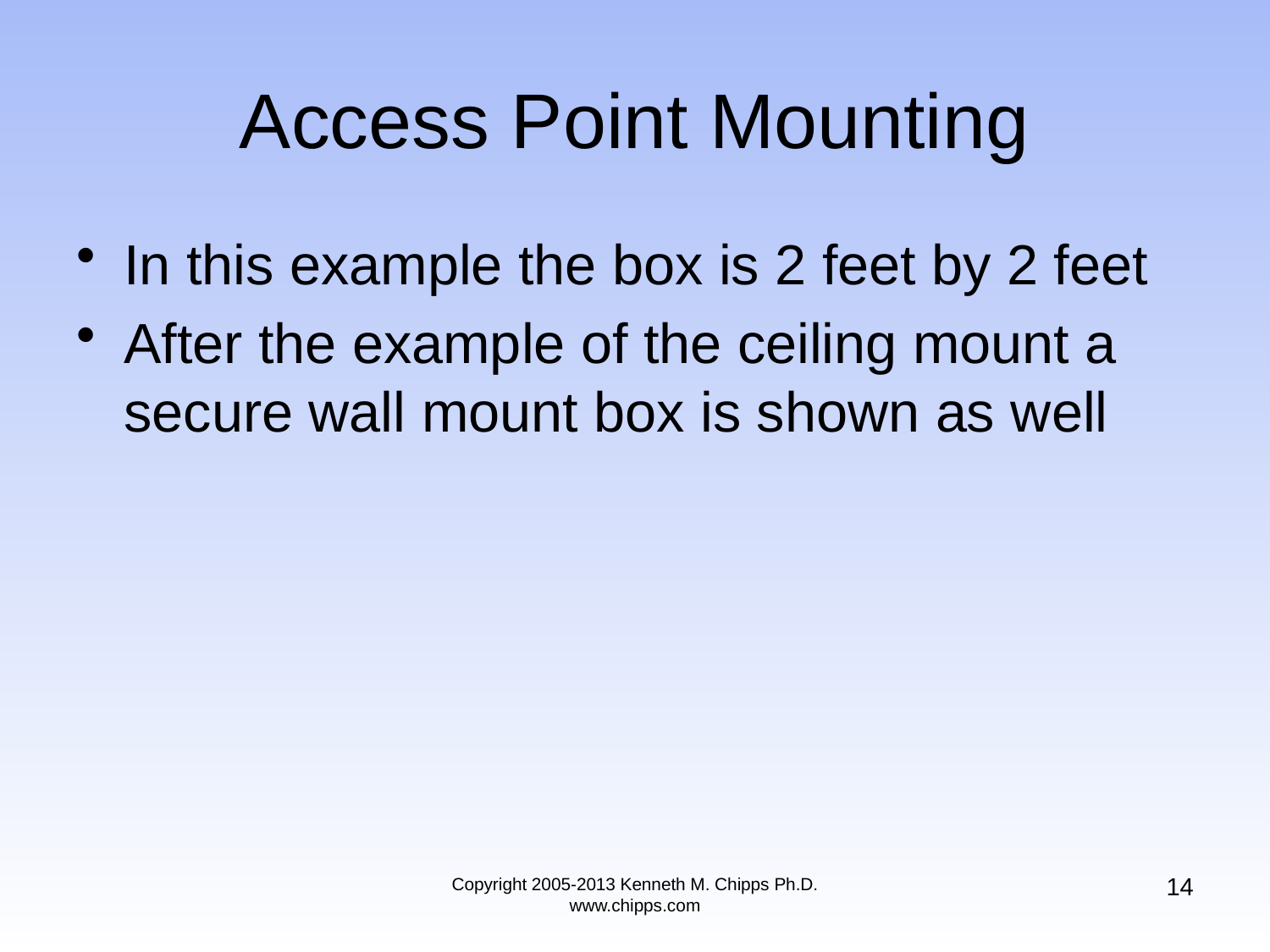

# Access Point Mounting
In this example the box is 2 feet by 2 feet
After the example of the ceiling mount a secure wall mount box is shown as well
14
Copyright 2005-2013 Kenneth M. Chipps Ph.D. www.chipps.com